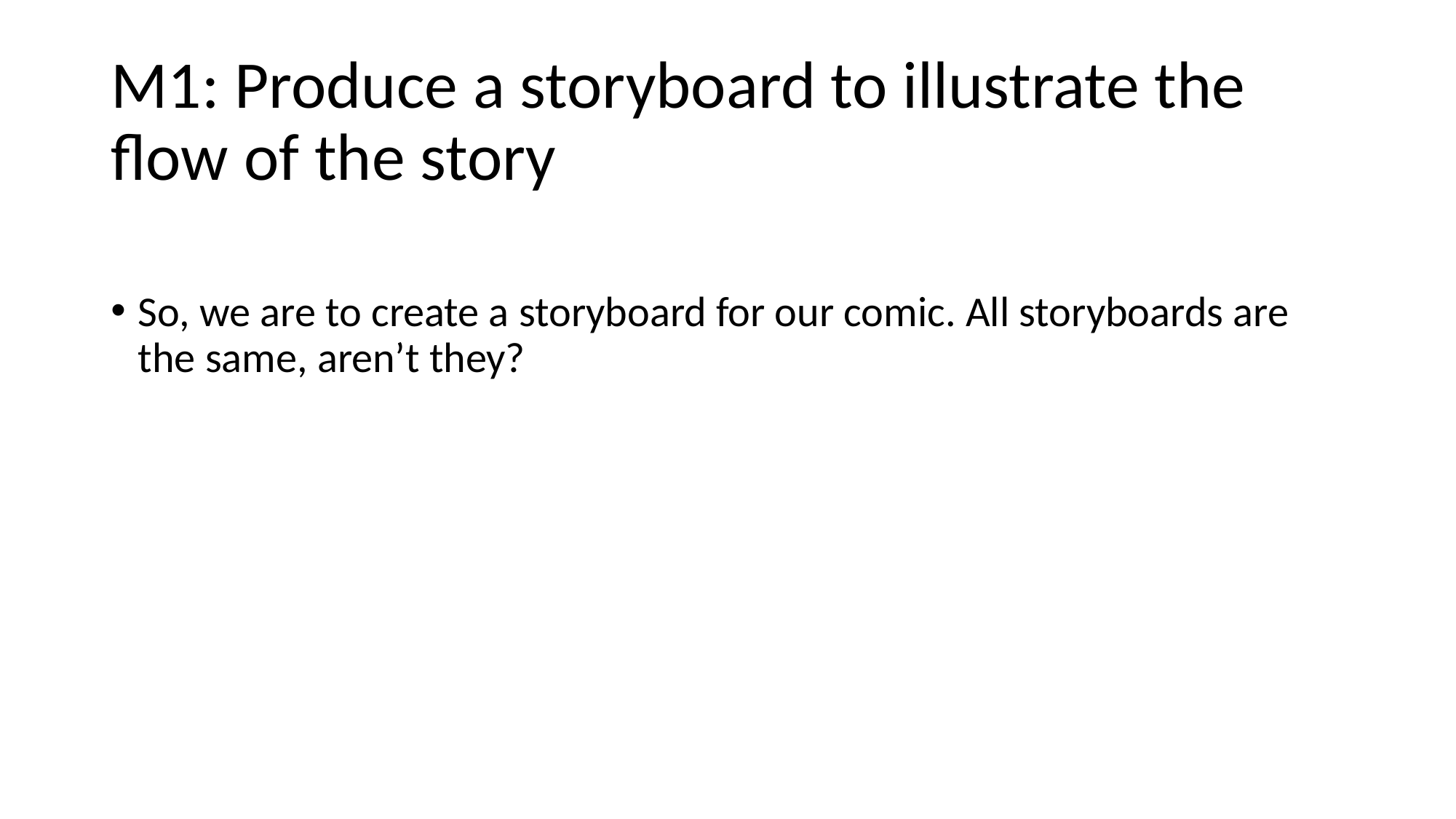

# M1: Produce a storyboard to illustrate the flow of the story

So, we are to create a storyboard for our comic. All storyboards are the same, aren’t they?